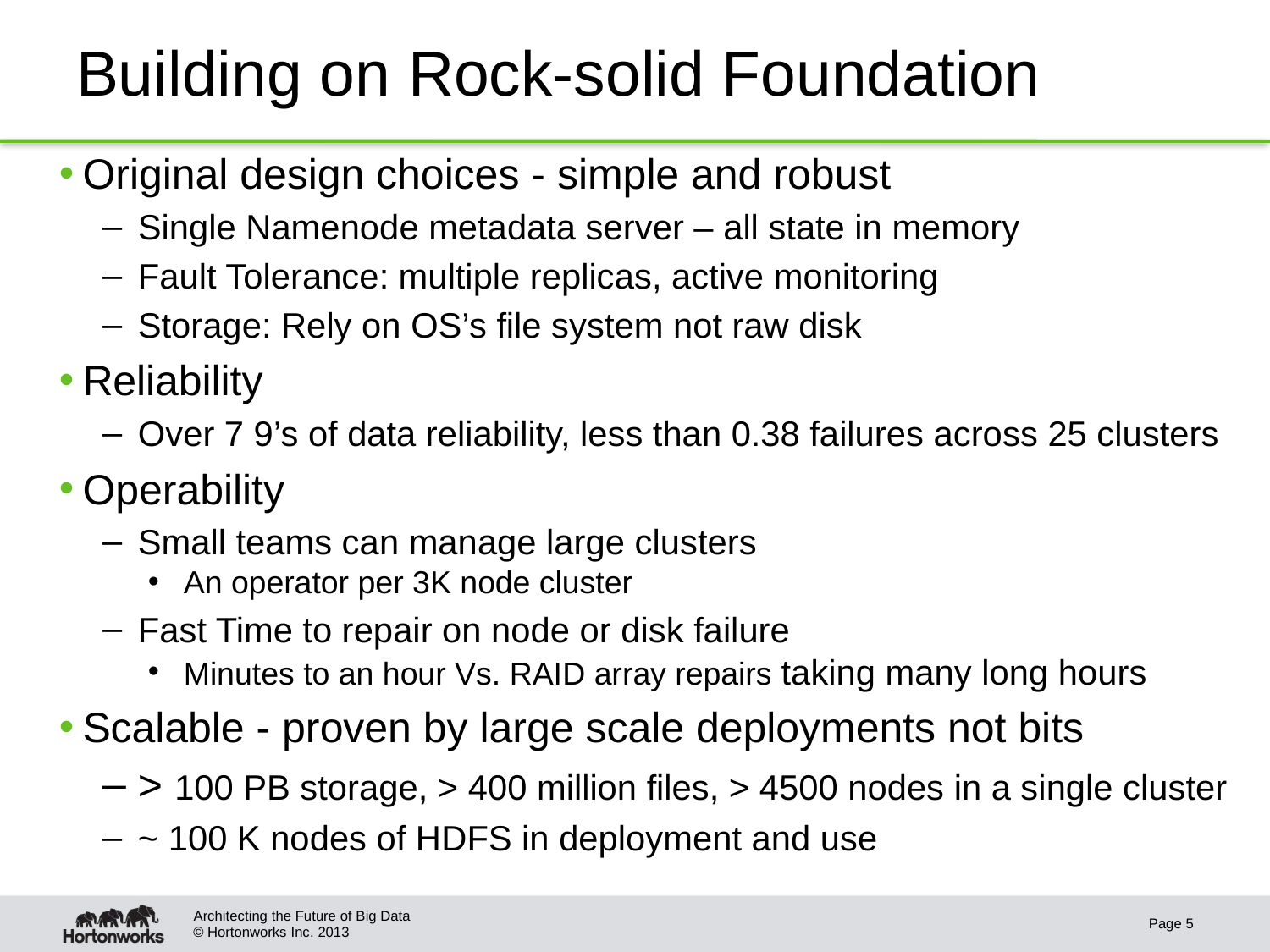

# Building on Rock-solid Foundation
Original design choices - simple and robust
Single Namenode metadata server – all state in memory
Fault Tolerance: multiple replicas, active monitoring
Storage: Rely on OS’s file system not raw disk
Reliability
Over 7 9’s of data reliability, less than 0.38 failures across 25 clusters
Operability
Small teams can manage large clusters
An operator per 3K node cluster
Fast Time to repair on node or disk failure
Minutes to an hour Vs. RAID array repairs taking many long hours
Scalable - proven by large scale deployments not bits
> 100 PB storage, > 400 million files, > 4500 nodes in a single cluster
~ 100 K nodes of HDFS in deployment and use

Architecting the Future of Big Data
Page 5